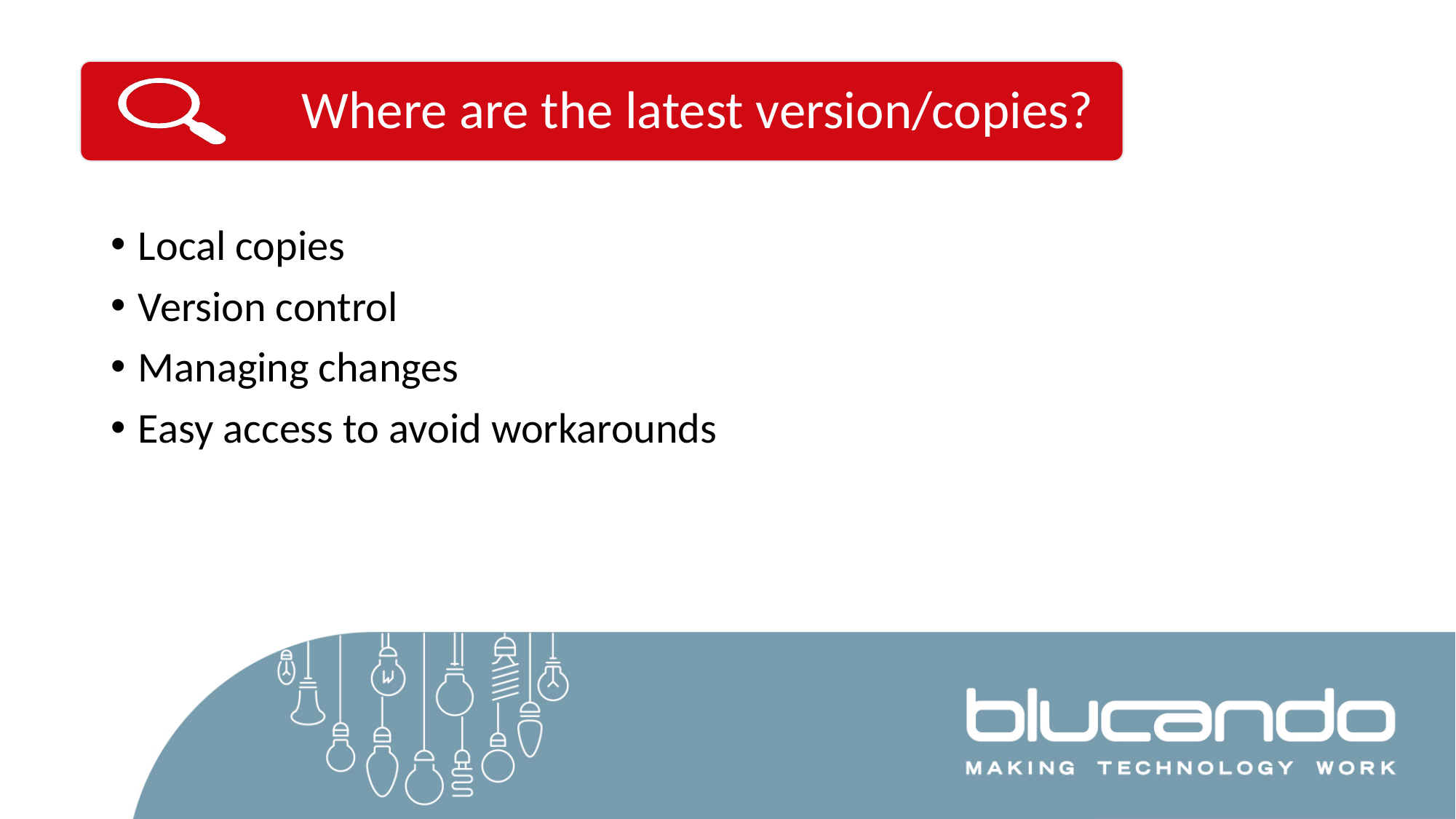

Where are the latest version/copies?
Local copies
Version control
Managing changes
Easy access to avoid workarounds